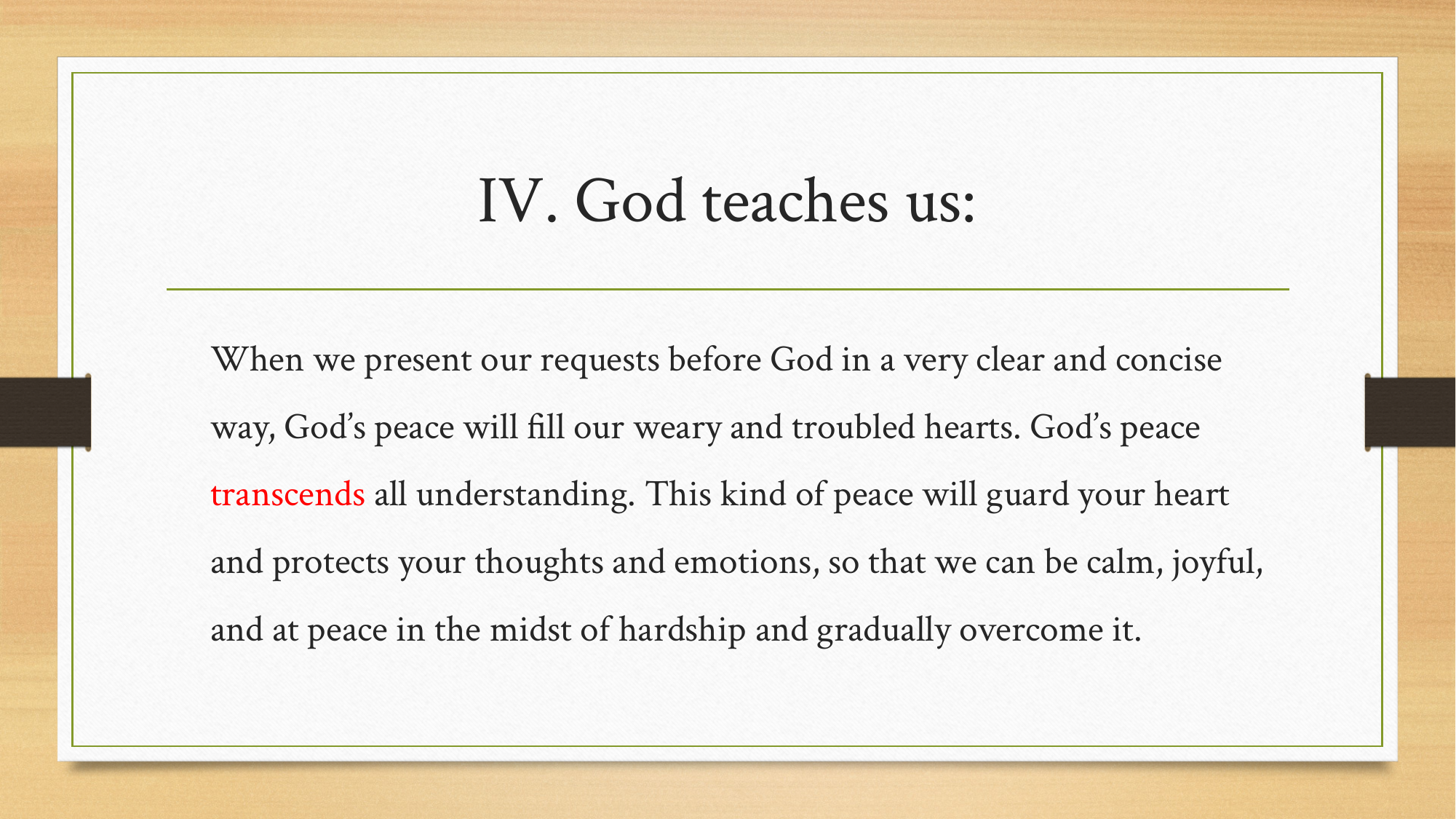

# IV. God teaches us:
When we present our requests before God in a very clear and concise way, God’s peace will fill our weary and troubled hearts. God’s peace transcends all understanding. This kind of peace will guard your heart and protects your thoughts and emotions, so that we can be calm, joyful, and at peace in the midst of hardship and gradually overcome it.